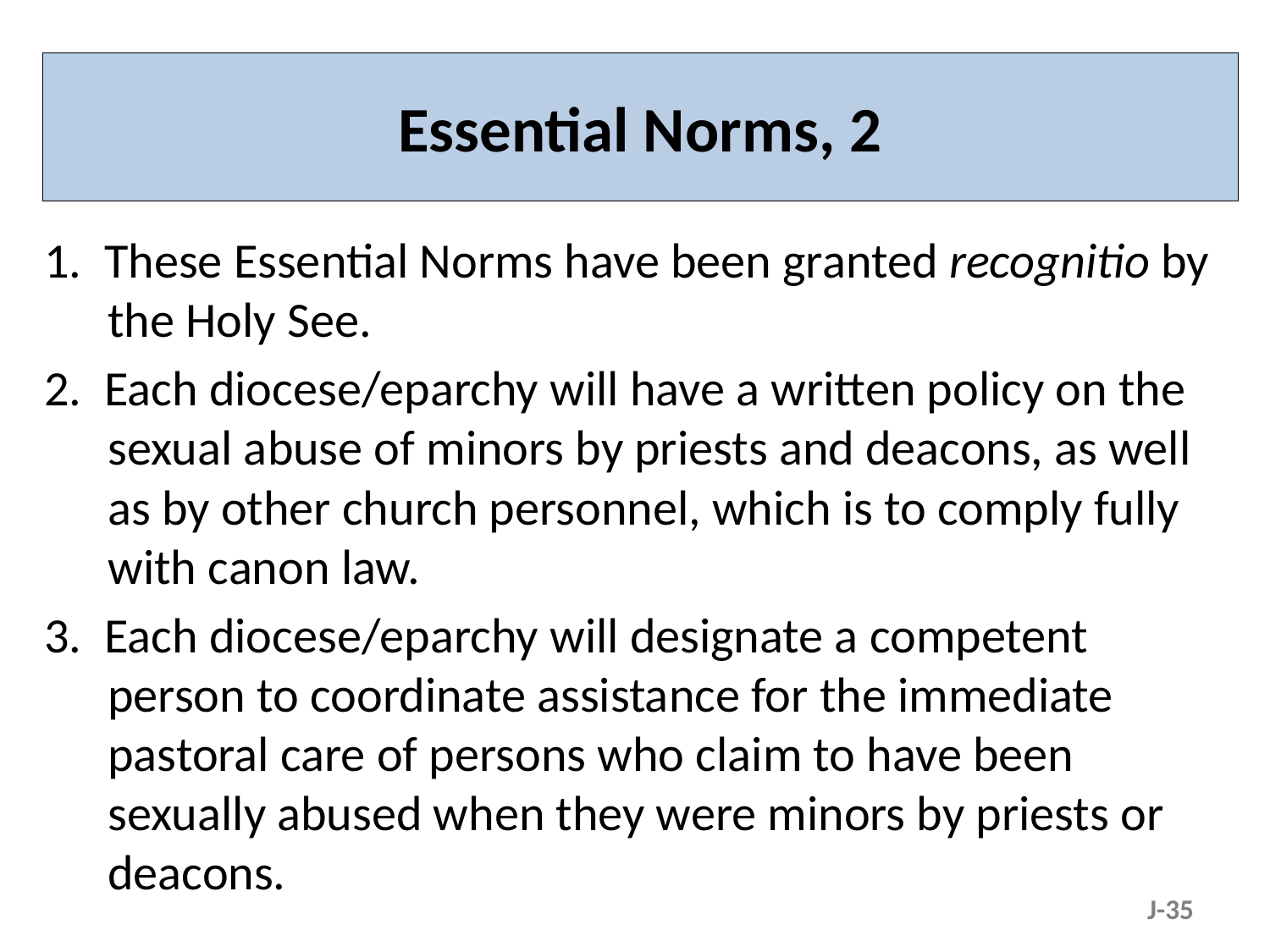

# Essential Norms, 2
1.  These Essential Norms have been granted recognitio by the Holy See.
2.  Each diocese/eparchy will have a written policy on the sexual abuse of minors by priests and deacons, as well as by other church personnel, which is to comply fully with canon law.
3.  Each diocese/eparchy will designate a competent person to coordinate assistance for the immediate pastoral care of persons who claim to have been sexually abused when they were minors by priests or deacons.

J-35